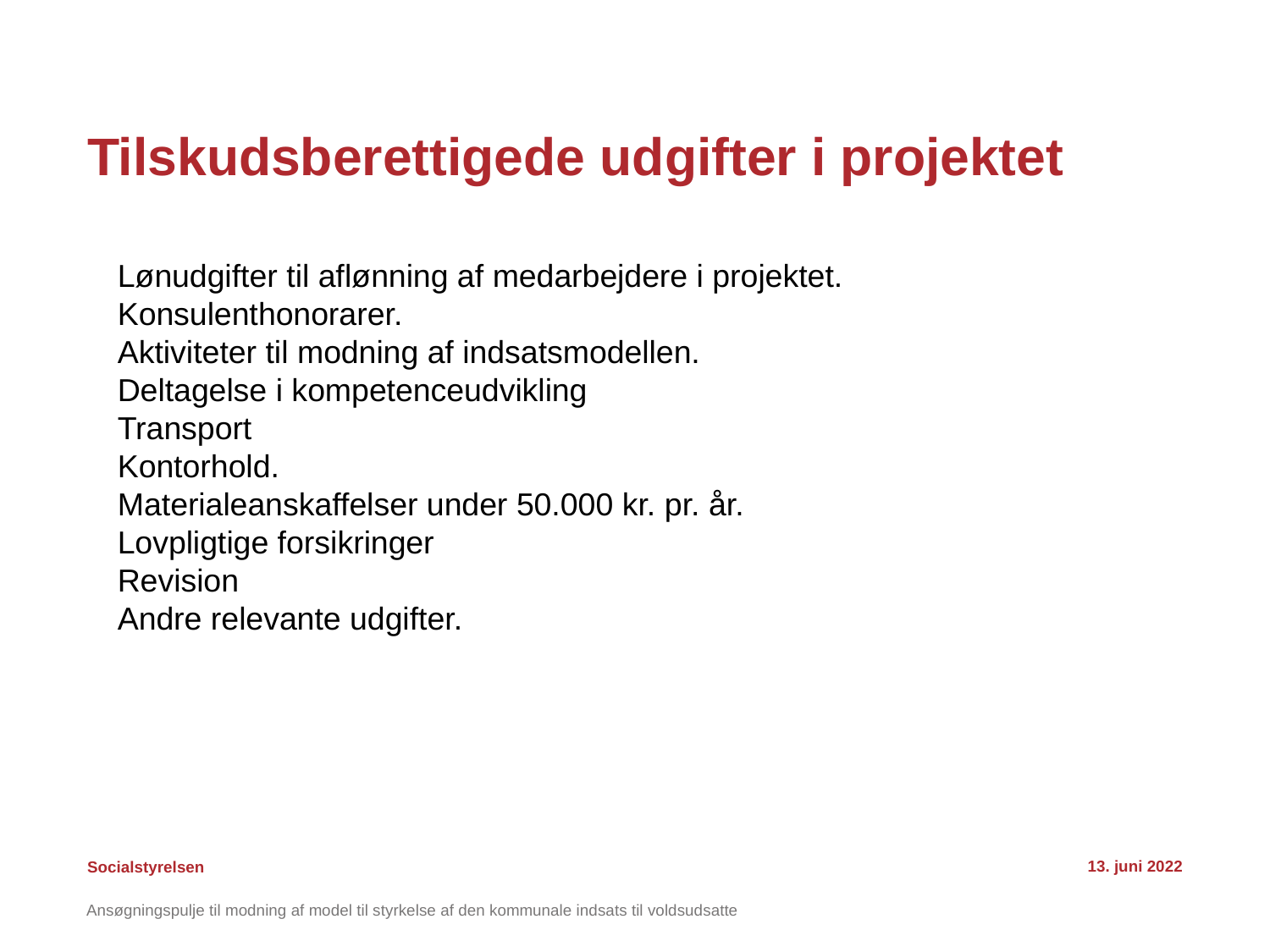

# Tilskudsberettigede udgifter i projektet

Lønudgifter til aflønning af medarbejdere i projektet.
Konsulenthonorarer.
Aktiviteter til modning af indsatsmodellen.
Deltagelse i kompetenceudvikling
Transport
Kontorhold.
Materialeanskaffelser under 50.000 kr. pr. år.
Lovpligtige forsikringer
Revision
Andre relevante udgifter.

13. juni 2022
29
Ansøgningspulje til modning af model til styrkelse af den kommunale indsats til voldsudsatte